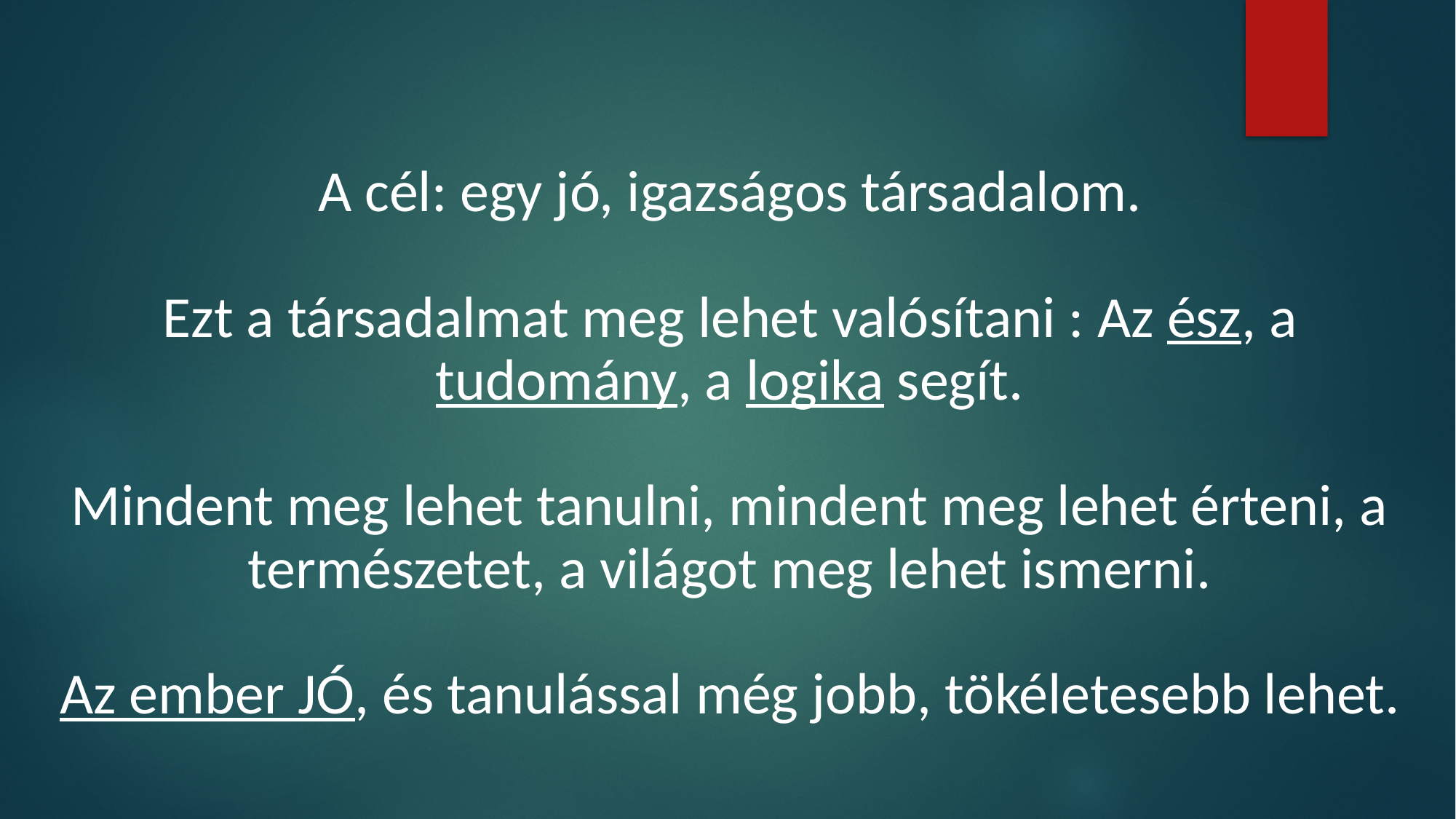

A cél: egy jó, igazságos társadalom.

Ezt a társadalmat meg lehet valósítani : Az ész, a tudomány, a logika segít.

Mindent meg lehet tanulni, mindent meg lehet érteni, a természetet, a világot meg lehet ismerni.

Az ember JÓ, és tanulással még jobb, tökéletesebb lehet.